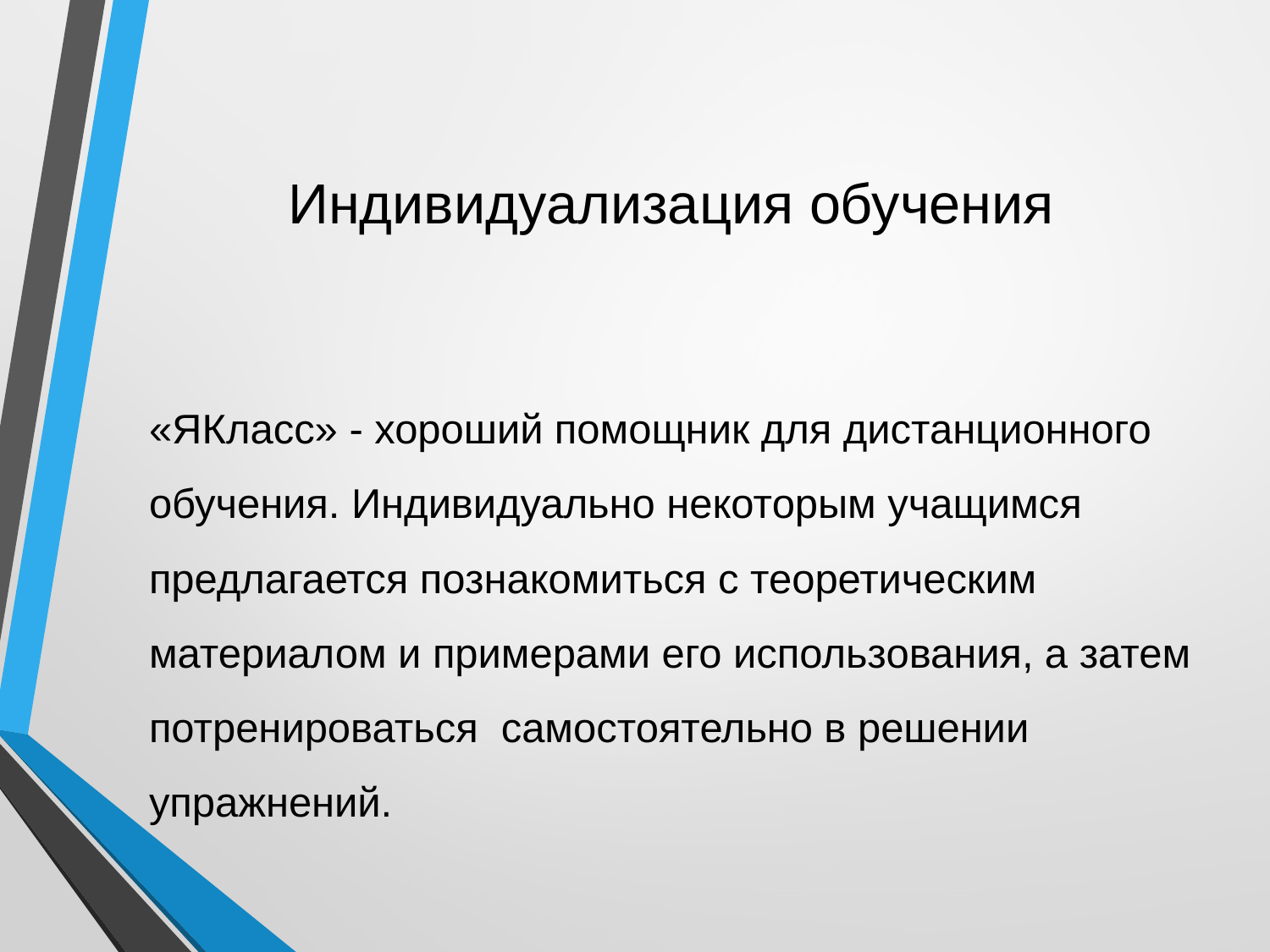

# Индивидуализация обучения
«ЯКласс» - хороший помощник для дистанционного обучения. Индивидуально некоторым учащимся предлагается познакомиться с теоретическим материалом и примерами его использования, а затем потренироваться  самостоятельно в решении упражнений.